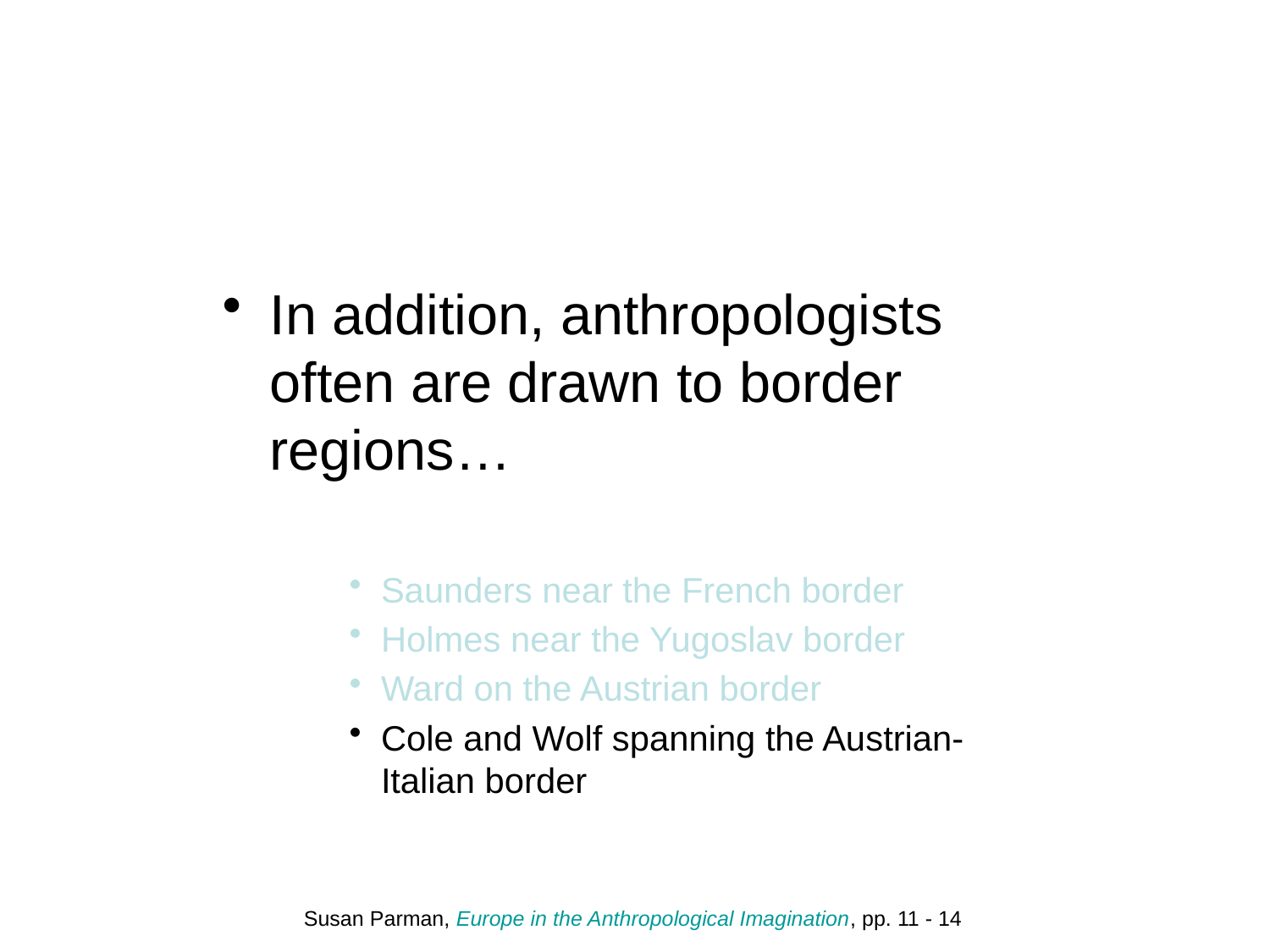

#
In addition, anthropologists often are drawn to border regions…

Saunders near the French border
Holmes near the Yugoslav border
Ward on the Austrian border
Cole and Wolf spanning the Austrian-Italian border
Susan Parman, Europe in the Anthropological Imagination, pp. 11 - 14